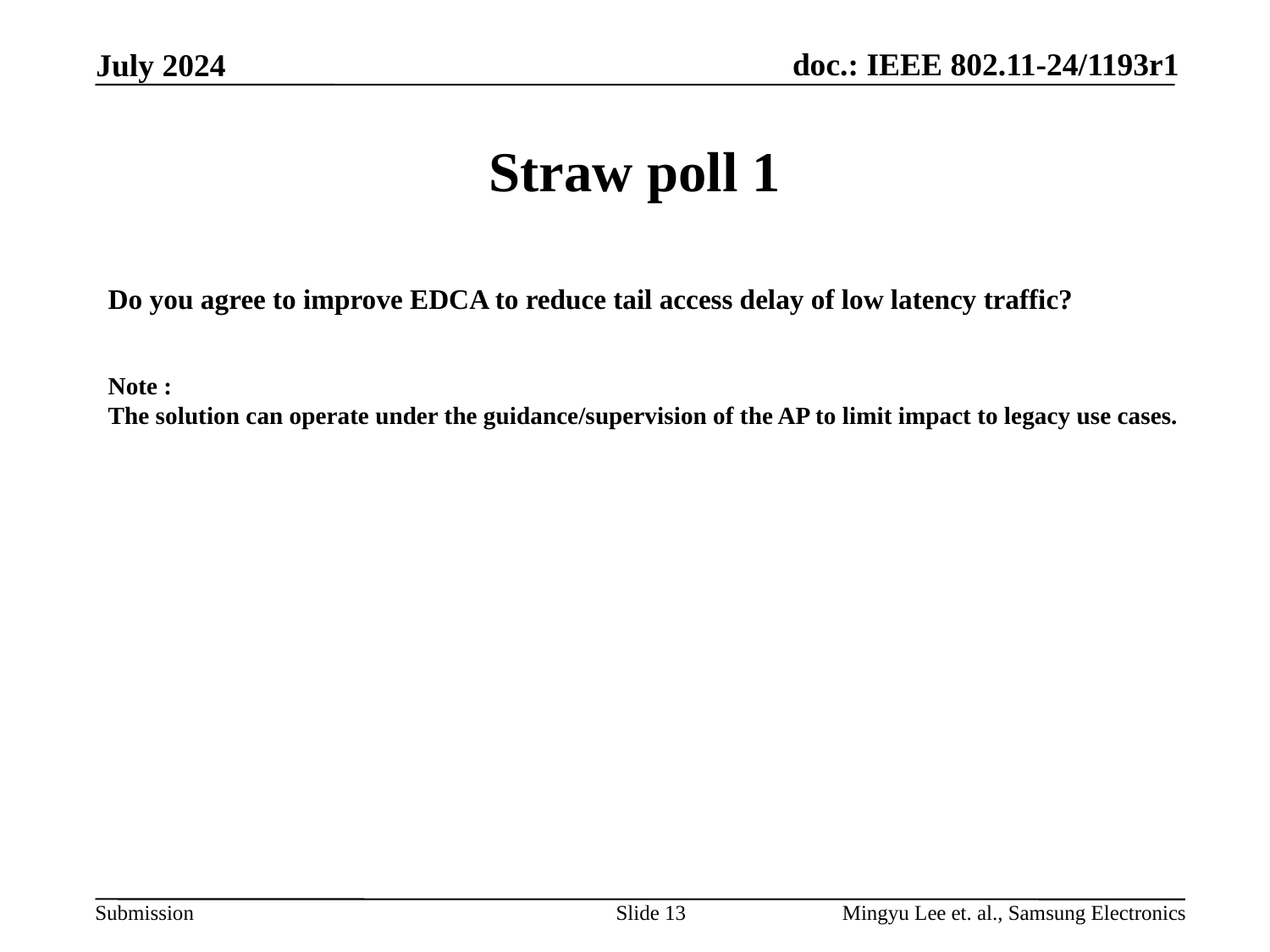

May 2024
# Straw poll 1
Do you agree to improve EDCA to reduce tail access delay of low latency traffic?

Note :
The solution can operate under the guidance/supervision of the AP to limit impact to legacy use cases.
Slide 13
Mingyu Lee et. al., Samsung Electronics